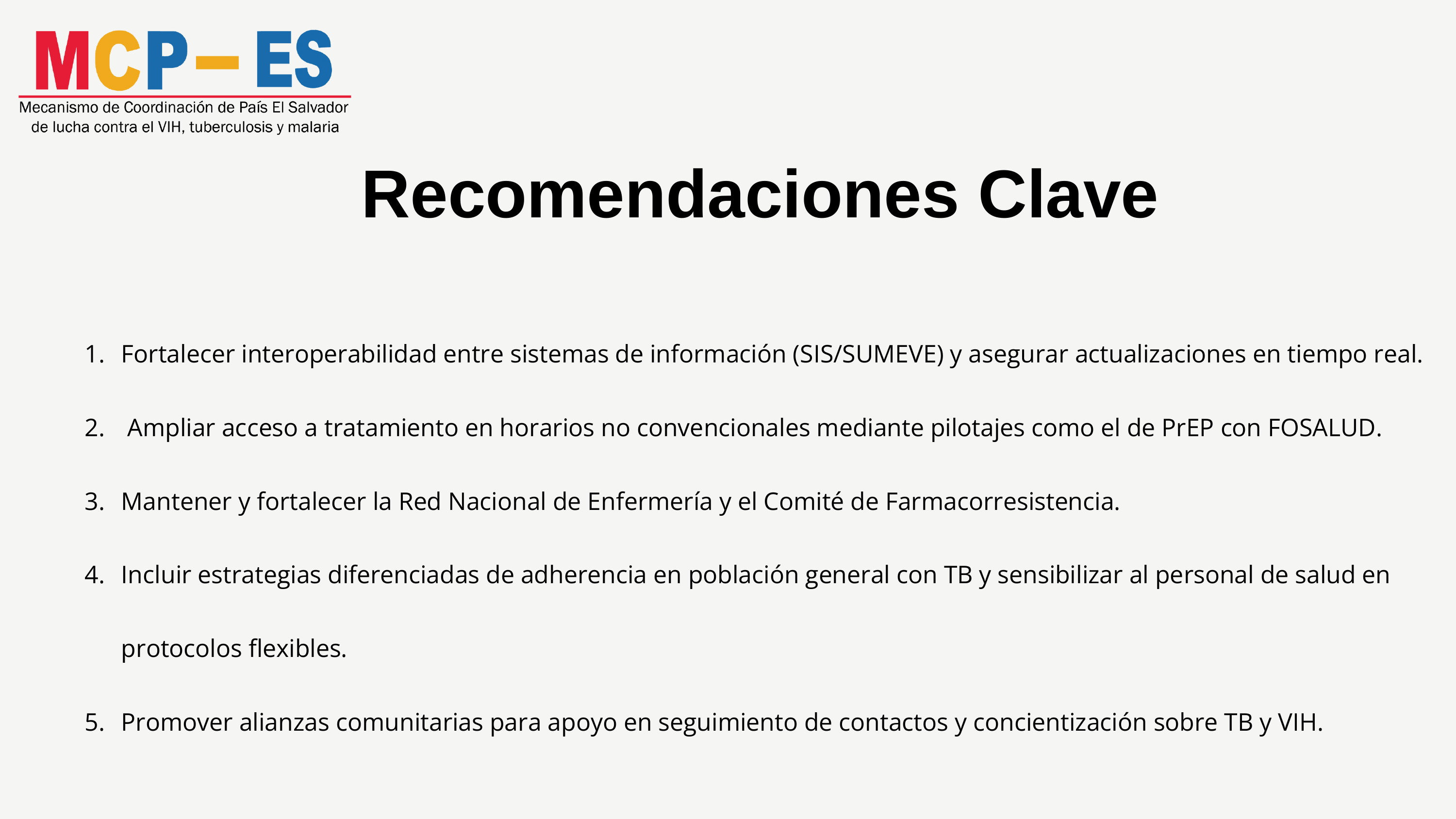

Recomendaciones Clave
Fortalecer interoperabilidad entre sistemas de información (SIS/SUMEVE) y asegurar actualizaciones en tiempo real.
 Ampliar acceso a tratamiento en horarios no convencionales mediante pilotajes como el de PrEP con FOSALUD.
Mantener y fortalecer la Red Nacional de Enfermería y el Comité de Farmacorresistencia.
Incluir estrategias diferenciadas de adherencia en población general con TB y sensibilizar al personal de salud en protocolos flexibles.
Promover alianzas comunitarias para apoyo en seguimiento de contactos y concientización sobre TB y VIH.